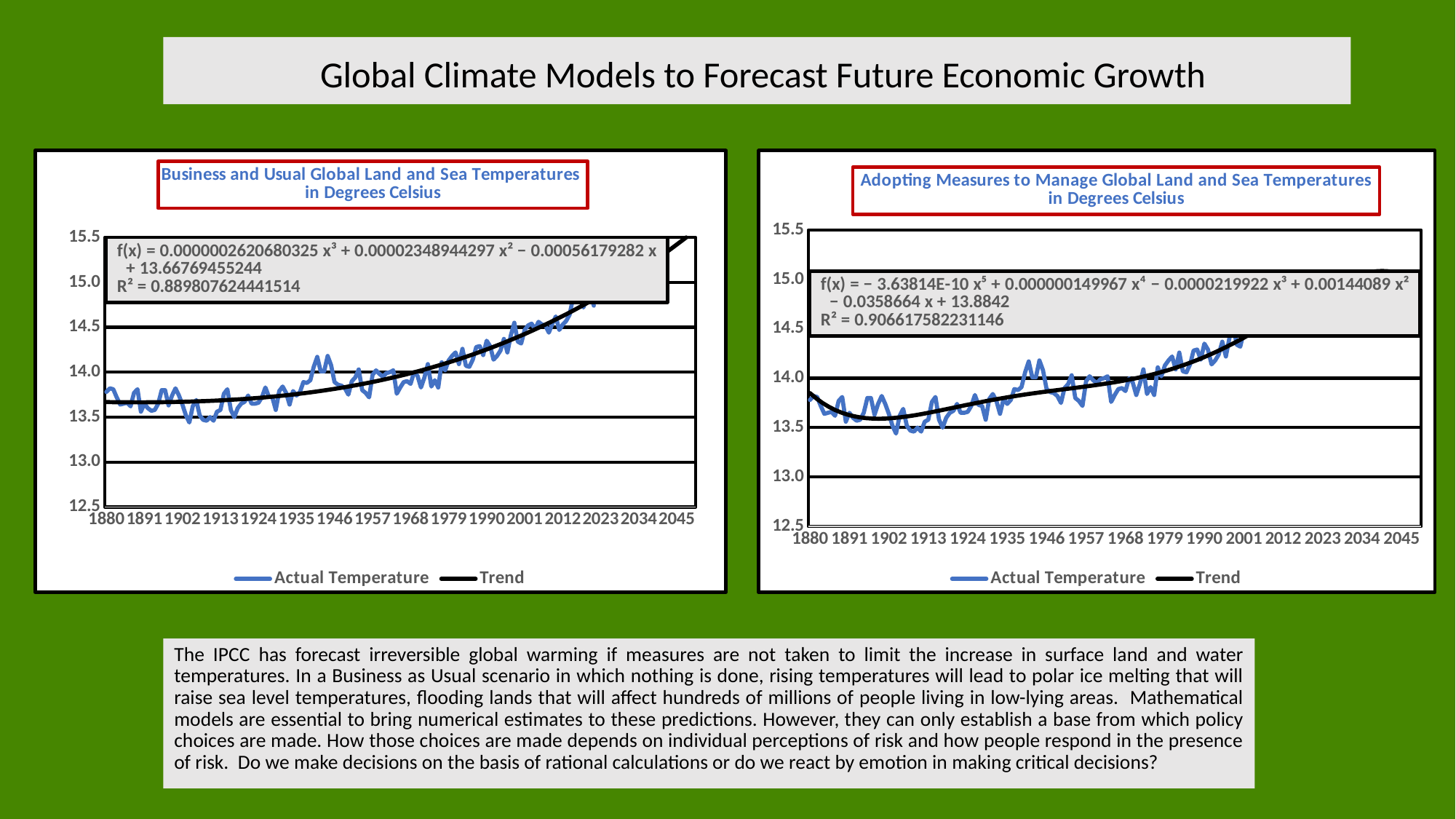

# Global Climate Models to Forecast Future Economic Growth

### Chart: Business and Usual Global Land and Sea Temperatures
in Degrees Celsius

| Category |  |
|---|---|
| 1880 | 13.780000000000001 |
| 1881 | 13.82 |
| 1882 | 13.81 |
| 1883 | 13.72 |
| 1884 | 13.64 |
| 1885 | 13.65 |
| 1886 | 13.66 |
| 1887 | 13.620000000000001 |
| 1888 | 13.77 |
| 1889 | 13.81 |
| 1890 | 13.56 |
| 1891 | 13.65 |
| 1892 | 13.6 |
| 1893 | 13.57 |
| 1894 | 13.58 |
| 1895 | 13.65 |
| 1896 | 13.8 |
| 1897 | 13.8 |
| 1898 | 13.63 |
| 1899 | 13.74 |
| 1900 | 13.82 |
| 1901 | 13.74 |
| 1902 | 13.64 |
| 1903 | 13.52 |
| 1904 | 13.44 |
| 1905 | 13.620000000000001 |
| 1906 | 13.69 |
| 1907 | 13.52 |
| 1908 | 13.47 |
| 1909 | 13.46 |
| 1910 | 13.5 |
| 1911 | 13.46 |
| 1912 | 13.56 |
| 1913 | 13.58 |
| 1914 | 13.76 |
| 1915 | 13.81 |
| 1916 | 13.58 |
| 1917 | 13.5 |
| 1918 | 13.6 |
| 1919 | 13.65 |
| 1920 | 13.67 |
| 1921 | 13.74 |
| 1922 | 13.65 |
| 1923 | 13.65 |
| 1924 | 13.66 |
| 1925 | 13.72 |
| 1926 | 13.83 |
| 1927 | 13.73 |
| 1928 | 13.72 |
| 1929 | 13.58 |
| 1930 | 13.790000000000001 |
| 1931 | 13.84 |
| 1932 | 13.77 |
| 1933 | 13.64 |
| 1934 | 13.790000000000001 |
| 1935 | 13.74 |
| 1936 | 13.780000000000001 |
| 1937 | 13.89 |
| 1938 | 13.88 |
| 1939 | 13.91 |
| 1940 | 14.06 |
| 1941 | 14.17 |
| 1942 | 14.01 |
| 1943 | 14.01 |
| 1944 | 14.18 |
| 1945 | 14.08 |
| 1946 | 13.89 |
| 1947 | 13.860000000000001 |
| 1948 | 13.85 |
| 1949 | 13.82 |
| 1950 | 13.75 |
| 1951 | 13.9 |
| 1952 | 13.94 |
| 1953 | 14.030000000000001 |
| 1954 | 13.8 |
| 1955 | 13.77 |
| 1956 | 13.72 |
| 1957 | 13.97 |
| 1958 | 14.02 |
| 1959 | 13.98 |
| 1960 | 13.950000000000001 |
| 1961 | 13.99 |
| 1962 | 14.0 |
| 1963 | 14.02 |
| 1964 | 13.76 |
| 1965 | 13.83 |
| 1966 | 13.89 |
| 1967 | 13.9 |
| 1968 | 13.870000000000001 |
| 1969 | 14.0 |
| 1970 | 13.96 |
| 1971 | 13.83 |
| 1972 | 13.94 |
| 1973 | 14.09 |
| 1974 | 13.84 |
| 1975 | 13.91 |
| 1976 | 13.83 |
| 1977 | 14.110000000000001 |
| 1978 | 14.02 |
| 1979 | 14.13 |
| 1980 | 14.18 |
| 1981 | 14.22 |
| 1982 | 14.09 |
| 1983 | 14.26 |
| 1984 | 14.07 |
| 1985 | 14.06 |
| 1986 | 14.14 |
| 1987 | 14.280000000000001 |
| 1988 | 14.290000000000001 |
| 1989 | 14.19 |
| 1990 | 14.35 |
| 1991 | 14.290000000000001 |
| 1992 | 14.14 |
| 1993 | 14.18 |
| 1994 | 14.24 |
| 1995 | 14.370000000000001 |
| 1996 | 14.22 |
| 1997 | 14.41 |
| 1998 | 14.55 |
| 1999 | 14.34 |
| 2000 | 14.32 |
| 2001 | 14.47 |
| 2002 | 14.52 |
| 2003 | 14.540000000000001 |
| 2004 | 14.48 |
| 2005 | 14.56 |
| 2006 | 14.530000000000001 |
| 2007 | 14.52 |
| 2008 | 14.440000000000001 |
| 2009 | 14.540000000000001 |
| 2010 | 14.620000000000001 |
| 2011 | 14.47 |
| 2012 | 14.530000000000001 |
| 2013 | 14.57 |
| 2014 | 14.64 |
| 2015 | 14.83 |
| 2016 | 14.89 |
| 2017 | 14.81 |
| 2018 | 14.72 |
| 2019 | 14.85 |
| 2020 | 14.88 |
| 2021 | 14.74 |
| 2022 | None |
| 2023 | None |
| 2024 | None |
| 2025 | None |
| 2026 | None |
| 2027 | None |
| 2028 | None |
| 2029 | None |
| 2030 | None |
| 2031 | None |
| 2032 | None |
| 2033 | None |
| 2034 | None |
| 2035 | None |
| 2036 | None |
| 2037 | None |
| 2038 | None |
| 2039 | None |
| 2040 | None |
| 2041 | None |
| 2042 | None |
| 2043 | None |
| 2044 | None |
| 2045 | None |
| 2046 | None |
| 2047 | None |
| 2048 | None |
| 2049 | None |
| 2050 | None |

### Chart:  Adopting Measures to Manage Global Land and Sea Temperatures
in Degrees Celsius

| Category |  |
|---|---|
| 1880 | 13.780000000000001 |
| 1881 | 13.82 |
| 1882 | 13.81 |
| 1883 | 13.72 |
| 1884 | 13.64 |
| 1885 | 13.65 |
| 1886 | 13.66 |
| 1887 | 13.620000000000001 |
| 1888 | 13.77 |
| 1889 | 13.81 |
| 1890 | 13.56 |
| 1891 | 13.65 |
| 1892 | 13.6 |
| 1893 | 13.57 |
| 1894 | 13.58 |
| 1895 | 13.65 |
| 1896 | 13.8 |
| 1897 | 13.8 |
| 1898 | 13.63 |
| 1899 | 13.74 |
| 1900 | 13.82 |
| 1901 | 13.74 |
| 1902 | 13.64 |
| 1903 | 13.52 |
| 1904 | 13.44 |
| 1905 | 13.620000000000001 |
| 1906 | 13.69 |
| 1907 | 13.52 |
| 1908 | 13.47 |
| 1909 | 13.46 |
| 1910 | 13.5 |
| 1911 | 13.46 |
| 1912 | 13.56 |
| 1913 | 13.58 |
| 1914 | 13.76 |
| 1915 | 13.81 |
| 1916 | 13.58 |
| 1917 | 13.5 |
| 1918 | 13.6 |
| 1919 | 13.65 |
| 1920 | 13.67 |
| 1921 | 13.74 |
| 1922 | 13.65 |
| 1923 | 13.65 |
| 1924 | 13.66 |
| 1925 | 13.72 |
| 1926 | 13.83 |
| 1927 | 13.73 |
| 1928 | 13.72 |
| 1929 | 13.58 |
| 1930 | 13.790000000000001 |
| 1931 | 13.84 |
| 1932 | 13.77 |
| 1933 | 13.64 |
| 1934 | 13.790000000000001 |
| 1935 | 13.74 |
| 1936 | 13.780000000000001 |
| 1937 | 13.89 |
| 1938 | 13.88 |
| 1939 | 13.91 |
| 1940 | 14.06 |
| 1941 | 14.17 |
| 1942 | 14.01 |
| 1943 | 14.01 |
| 1944 | 14.18 |
| 1945 | 14.08 |
| 1946 | 13.89 |
| 1947 | 13.860000000000001 |
| 1948 | 13.85 |
| 1949 | 13.82 |
| 1950 | 13.75 |
| 1951 | 13.9 |
| 1952 | 13.94 |
| 1953 | 14.030000000000001 |
| 1954 | 13.8 |
| 1955 | 13.77 |
| 1956 | 13.72 |
| 1957 | 13.97 |
| 1958 | 14.02 |
| 1959 | 13.98 |
| 1960 | 13.950000000000001 |
| 1961 | 13.99 |
| 1962 | 14.0 |
| 1963 | 14.02 |
| 1964 | 13.76 |
| 1965 | 13.83 |
| 1966 | 13.89 |
| 1967 | 13.9 |
| 1968 | 13.870000000000001 |
| 1969 | 14.0 |
| 1970 | 13.96 |
| 1971 | 13.83 |
| 1972 | 13.94 |
| 1973 | 14.09 |
| 1974 | 13.84 |
| 1975 | 13.91 |
| 1976 | 13.83 |
| 1977 | 14.110000000000001 |
| 1978 | 14.02 |
| 1979 | 14.13 |
| 1980 | 14.18 |
| 1981 | 14.22 |
| 1982 | 14.09 |
| 1983 | 14.26 |
| 1984 | 14.07 |
| 1985 | 14.06 |
| 1986 | 14.14 |
| 1987 | 14.280000000000001 |
| 1988 | 14.290000000000001 |
| 1989 | 14.19 |
| 1990 | 14.35 |
| 1991 | 14.290000000000001 |
| 1992 | 14.14 |
| 1993 | 14.18 |
| 1994 | 14.24 |
| 1995 | 14.370000000000001 |
| 1996 | 14.22 |
| 1997 | 14.41 |
| 1998 | 14.55 |
| 1999 | 14.34 |
| 2000 | 14.32 |
| 2001 | 14.47 |
| 2002 | 14.52 |
| 2003 | 14.540000000000001 |
| 2004 | 14.48 |
| 2005 | 14.56 |
| 2006 | 14.530000000000001 |
| 2007 | 14.52 |
| 2008 | 14.440000000000001 |
| 2009 | 14.540000000000001 |
| 2010 | 14.620000000000001 |
| 2011 | 14.47 |
| 2012 | 14.530000000000001 |
| 2013 | 14.57 |
| 2014 | 14.64 |
| 2015 | 14.83 |
| 2016 | 14.89 |
| 2017 | 14.81 |
| 2018 | 14.72 |
| 2019 | 14.85 |
| 2020 | 14.88 |
| 2021 | 14.74 |
| 2022 | None |
| 2023 | None |
| 2024 | None |
| 2025 | None |
| 2026 | None |
| 2027 | None |
| 2028 | None |
| 2029 | None |
| 2030 | None |
| 2031 | None |
| 2032 | None |
| 2033 | None |
| 2034 | None |
| 2035 | None |
| 2036 | None |
| 2037 | None |
| 2038 | None |
| 2039 | None |
| 2040 | None |
| 2041 | None |
| 2042 | None |
| 2043 | None |
| 2044 | None |
| 2045 | None |
| 2046 | None |
| 2047 | None |
| 2048 | None |
| 2049 | None |
| 2050 | None |
The IPCC has forecast irreversible global warming if measures are not taken to limit the increase in surface land and water temperatures. In a Business as Usual scenario in which nothing is done, rising temperatures will lead to polar ice melting that will raise sea level temperatures, flooding lands that will affect hundreds of millions of people living in low-lying areas.  Mathematical models are essential to bring numerical estimates to these predictions. However, they can only establish a base from which policy choices are made. How those choices are made depends on individual perceptions of risk and how people respond in the presence of risk.  Do we make decisions on the basis of rational calculations or do we react by emotion in making critical decisions?